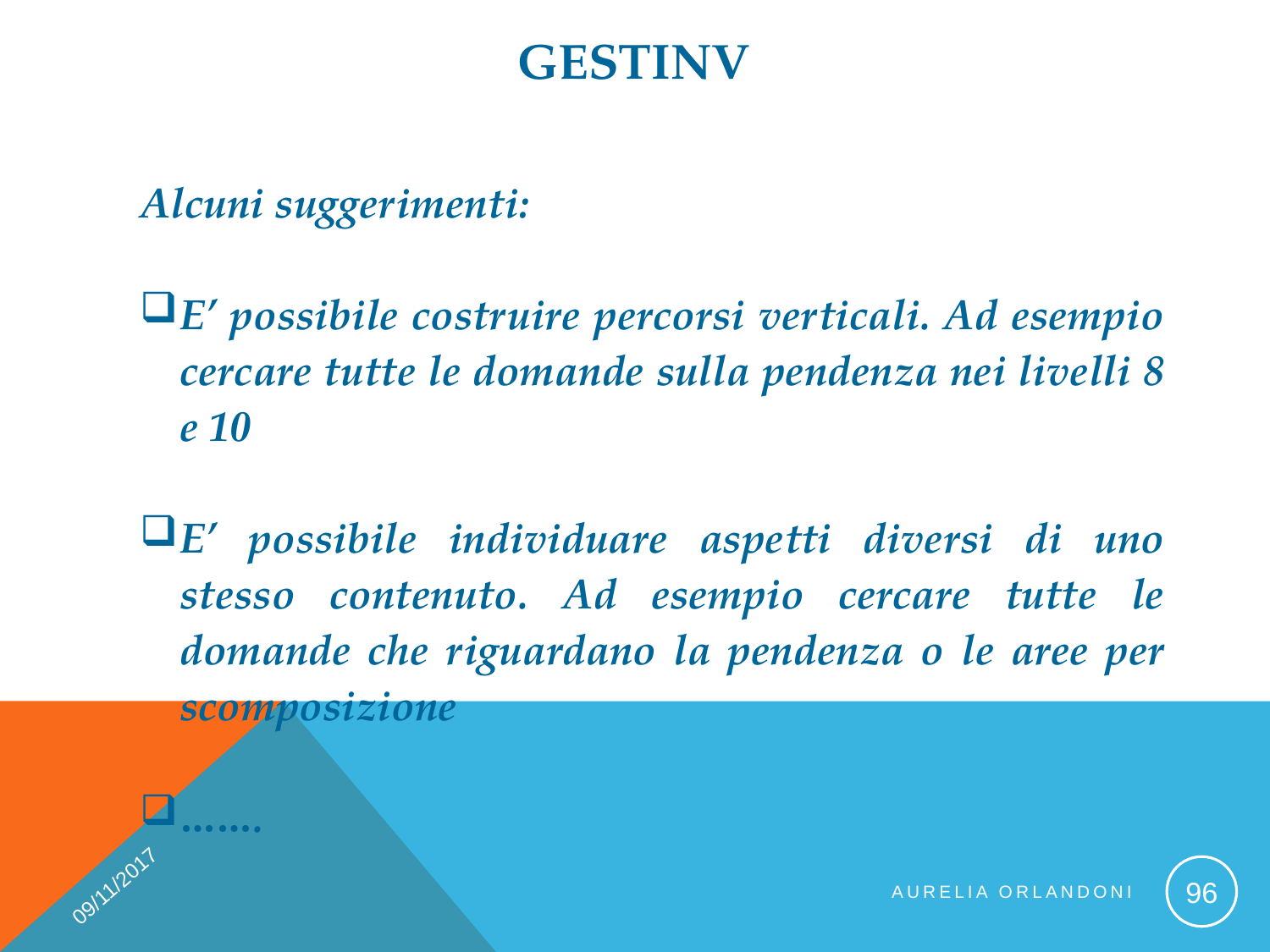

GESTINV

Alcuni suggerimenti:

E’ possibile costruire percorsi verticali. Ad esempio cercare tutte le domande sulla pendenza nei livelli 8 e 10

E’ possibile individuare aspetti diversi di uno stesso contenuto. Ad esempio cercare tutte le domande che riguardano la pendenza o le aree per scomposizione

…….

09/11/2017
96
Aurelia Orlandoni